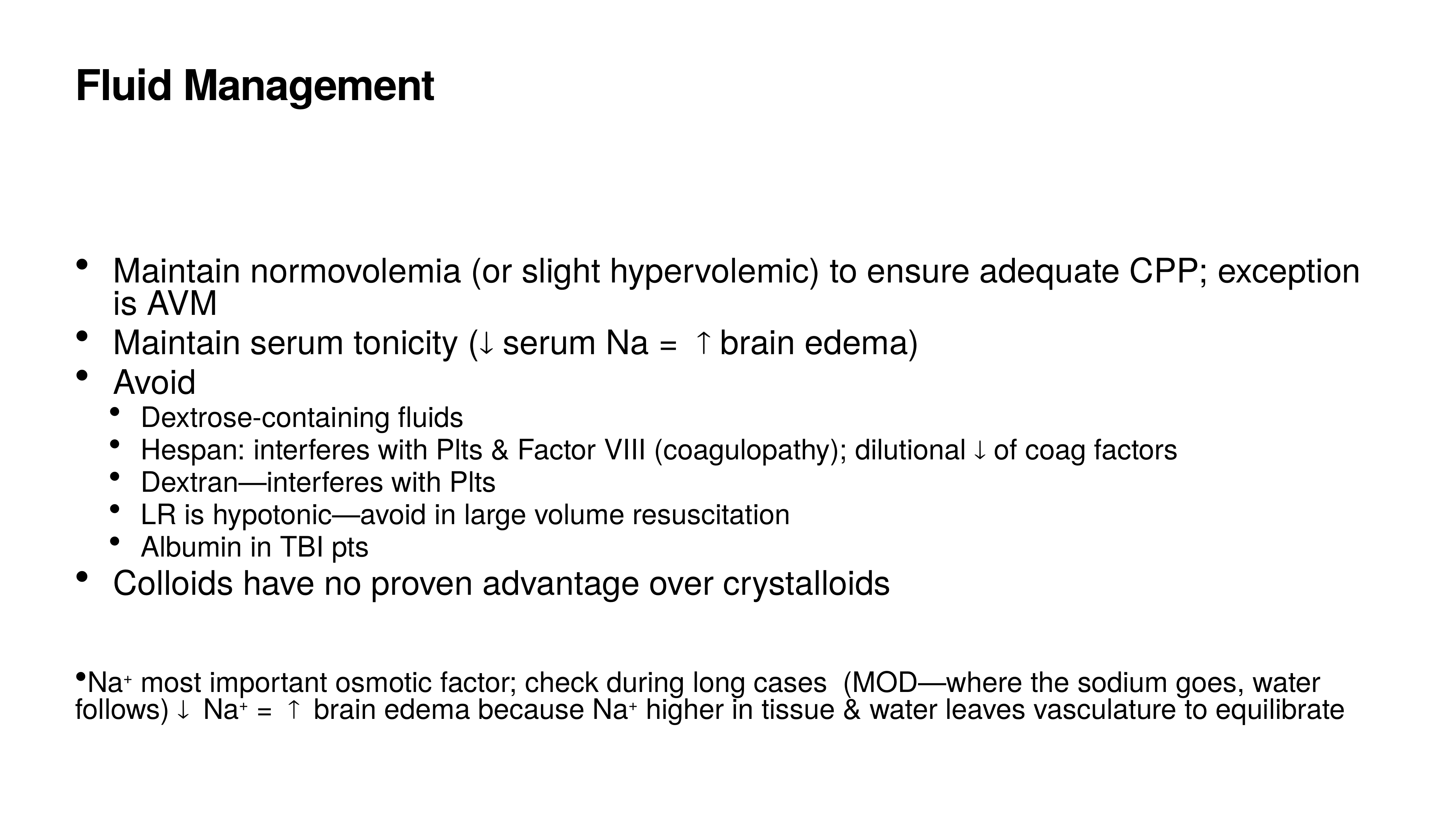

# Fluid Management
Maintain normovolemia (or slight hypervolemic) to ensure adequate CPP; exception is AVM
Maintain serum tonicity (↓ serum Na =  ­ brain edema)
Avoid
Dextrose-containing fluids
Hespan: interferes with Plts & Factor VIII (coagulopathy); dilutional ↓ of coag factors
Dextran—interferes with Plts
LR is hypotonic—avoid in large volume resuscitation
Albumin in TBI pts
Colloids have no proven advantage over crystalloids

Na+ most important osmotic factor; check during long cases  (MOD—where the sodium goes, water follows) ↓ Na+ =  ­ brain edema because Na+ higher in tissue & water leaves vasculature to equilibrate